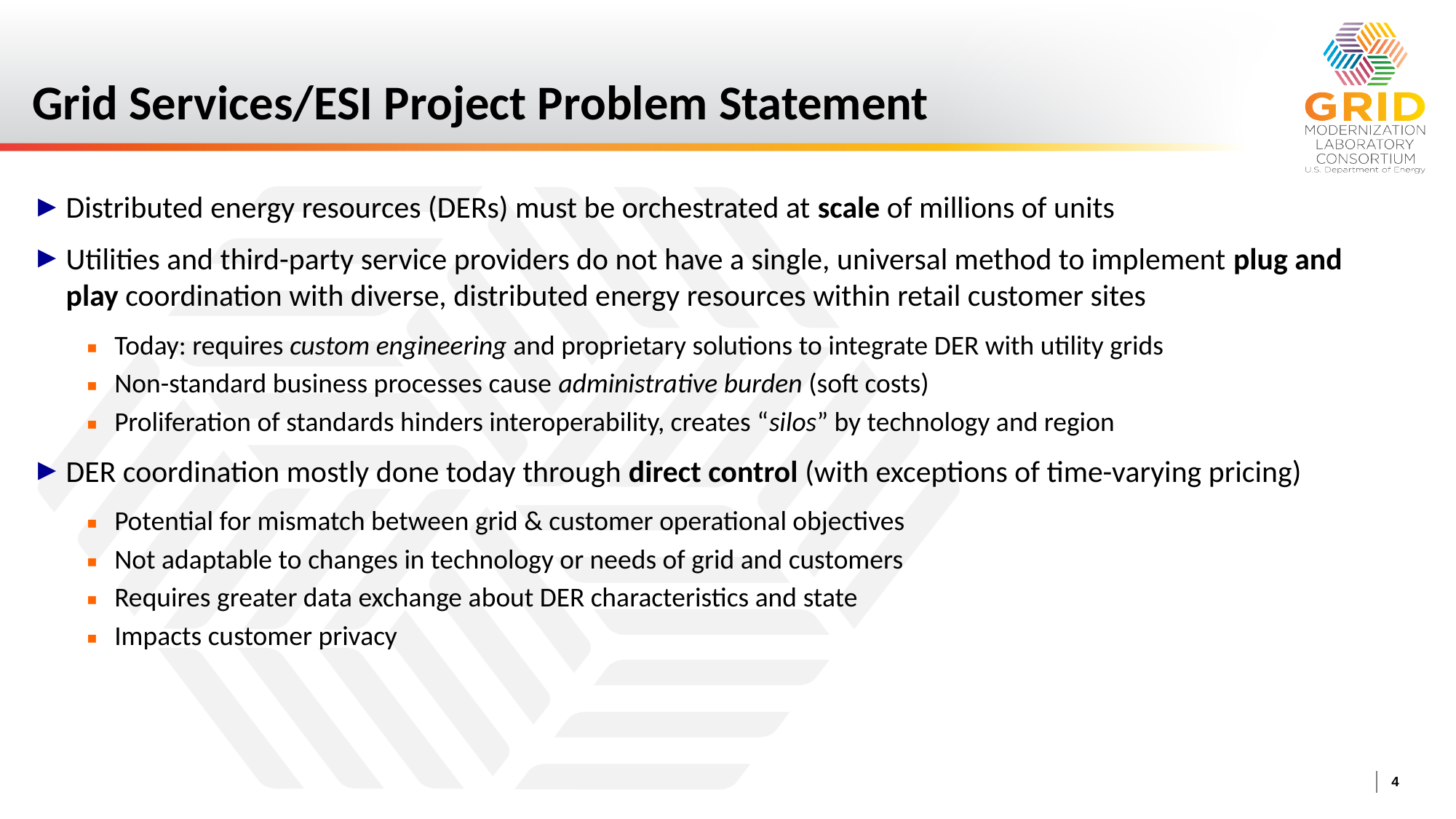

# Grid Services/ESI Project Problem Statement
Distributed energy resources (DERs) must be orchestrated at scale of millions of units
Utilities and third-party service providers do not have a single, universal method to implement plug and play coordination with diverse, distributed energy resources within retail customer sites
Today: requires custom engineering and proprietary solutions to integrate DER with utility grids
Non-standard business processes cause administrative burden (soft costs)
Proliferation of standards hinders interoperability, creates “silos” by technology and region
DER coordination mostly done today through direct control (with exceptions of time-varying pricing)
Potential for mismatch between grid & customer operational objectives
Not adaptable to changes in technology or needs of grid and customers
Requires greater data exchange about DER characteristics and state
Impacts customer privacy